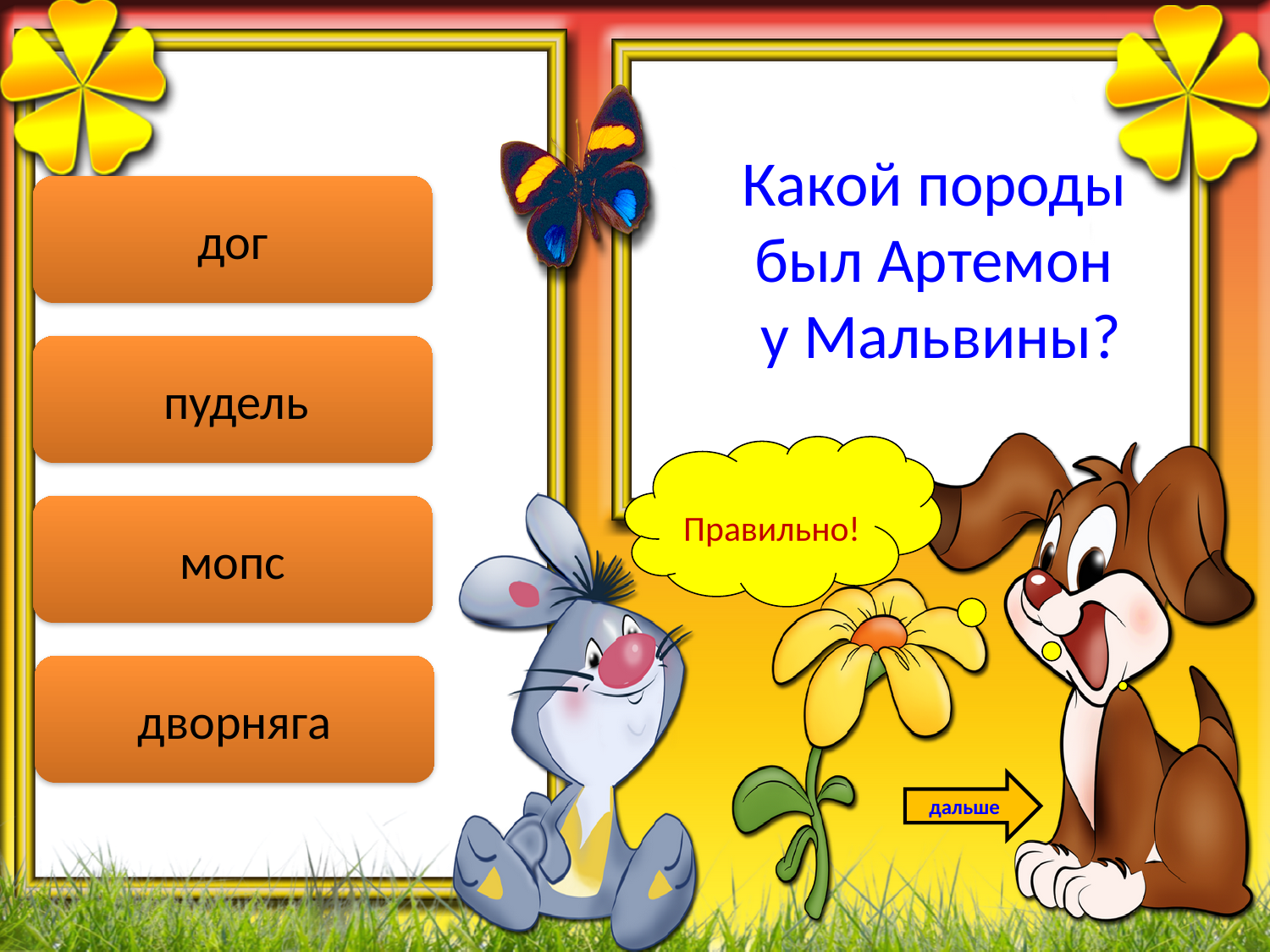

Какой породы
был Артемон
у Мальвины?
дог
 пудель

Правильно!
мопс
дворняга
дальше